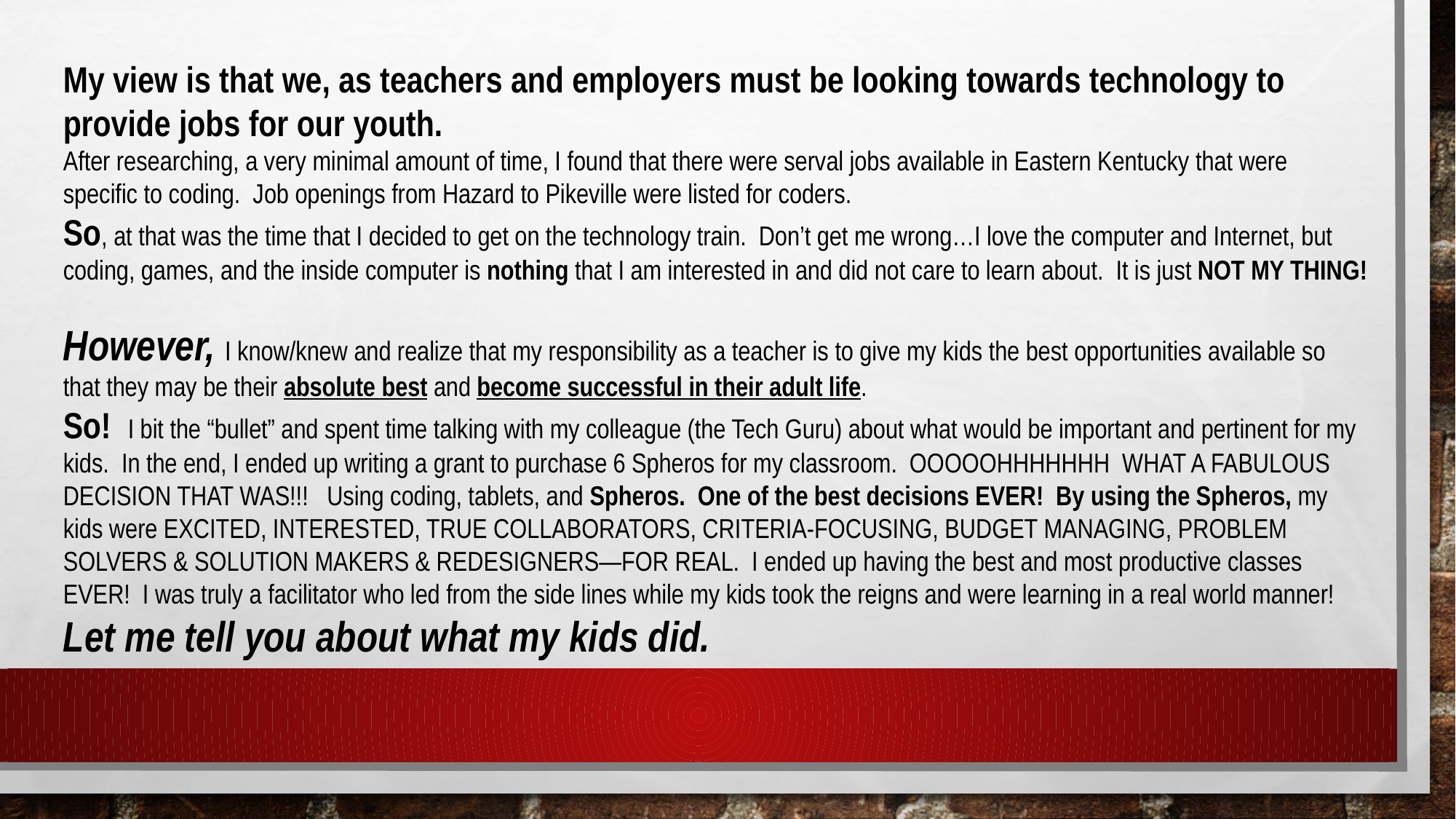

My view is that we, as teachers and employers must be looking towards technology to provide jobs for our youth.
After researching, a very minimal amount of time, I found that there were serval jobs available in Eastern Kentucky that were specific to coding.  Job openings from Hazard to Pikeville were listed for coders.
So, at that was the time that I decided to get on the technology train.  Don’t get me wrong…I love the computer and Internet, but coding, games, and the inside computer is nothing that I am interested in and did not care to learn about.  It is just NOT MY THING!
However, I know/knew and realize that my responsibility as a teacher is to give my kids the best opportunities available so that they may be their absolute best and become successful in their adult life.
So!  I bit the “bullet” and spent time talking with my colleague (the Tech Guru) about what would be important and pertinent for my kids.  In the end, I ended up writing a grant to purchase 6 Spheros for my classroom.  OOOOOHHHHHHH  WHAT A FABULOUS DECISION THAT WAS!!!   Using coding, tablets, and Spheros.  One of the best decisions EVER!  By using the Spheros, my kids were EXCITED, INTERESTED, TRUE COLLABORATORS, CRITERIA-FOCUSING, BUDGET MANAGING, PROBLEM SOLVERS & SOLUTION MAKERS & REDESIGNERS—FOR REAL.  I ended up having the best and most productive classes EVER!  I was truly a facilitator who led from the side lines while my kids took the reigns and were learning in a real world manner!   Let me tell you about what my kids did.